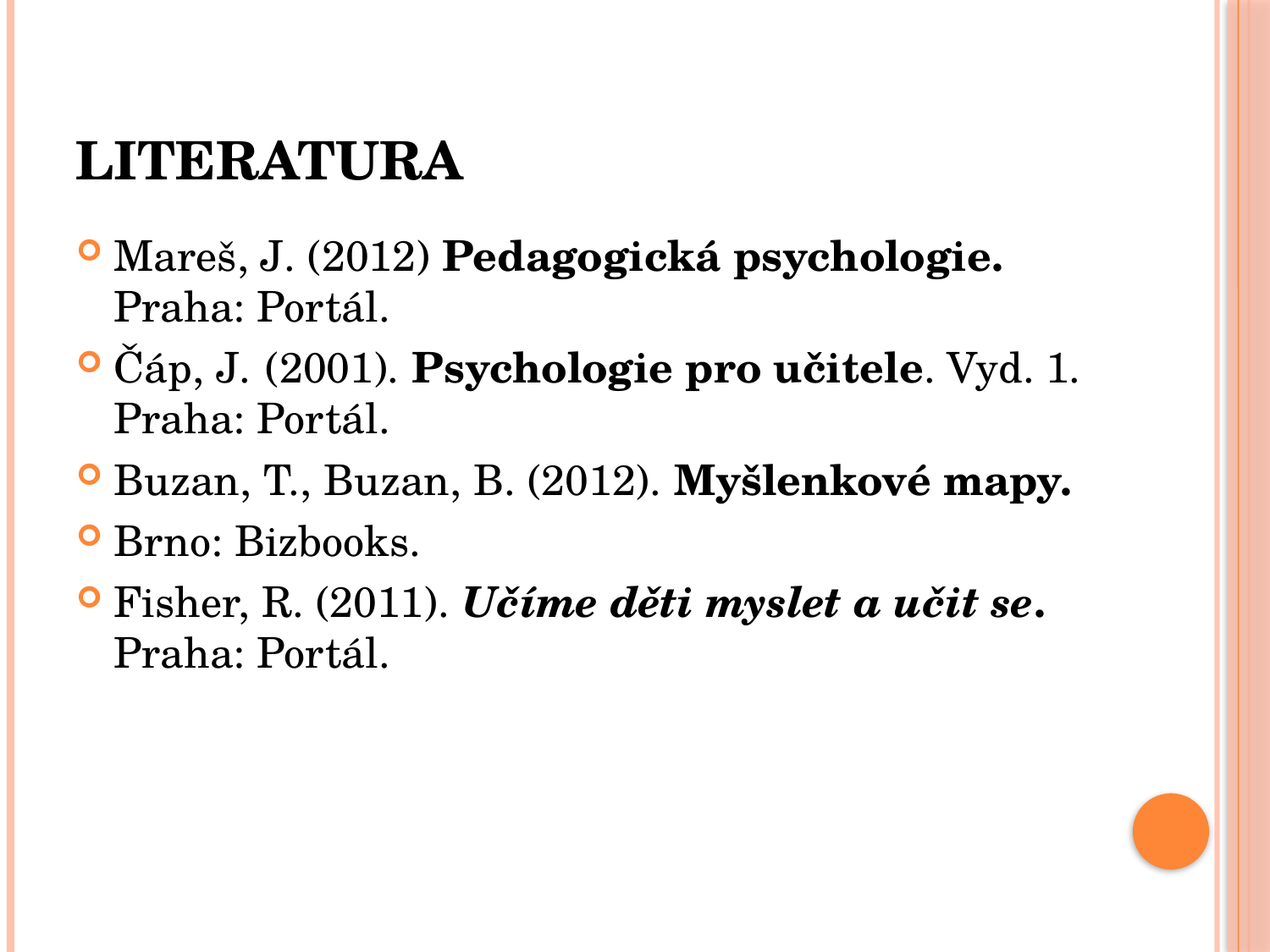

# literatura
Mareš, J. (2012) Pedagogická psychologie. Praha: Portál.
Čáp, J. (2001). Psychologie pro učitele. Vyd. 1. Praha: Portál.
Buzan, T., Buzan, B. (2012). Myšlenkové mapy.
Brno: Bizbooks.
Fisher, R. (2011). Učíme děti myslet a učit se. Praha: Portál.